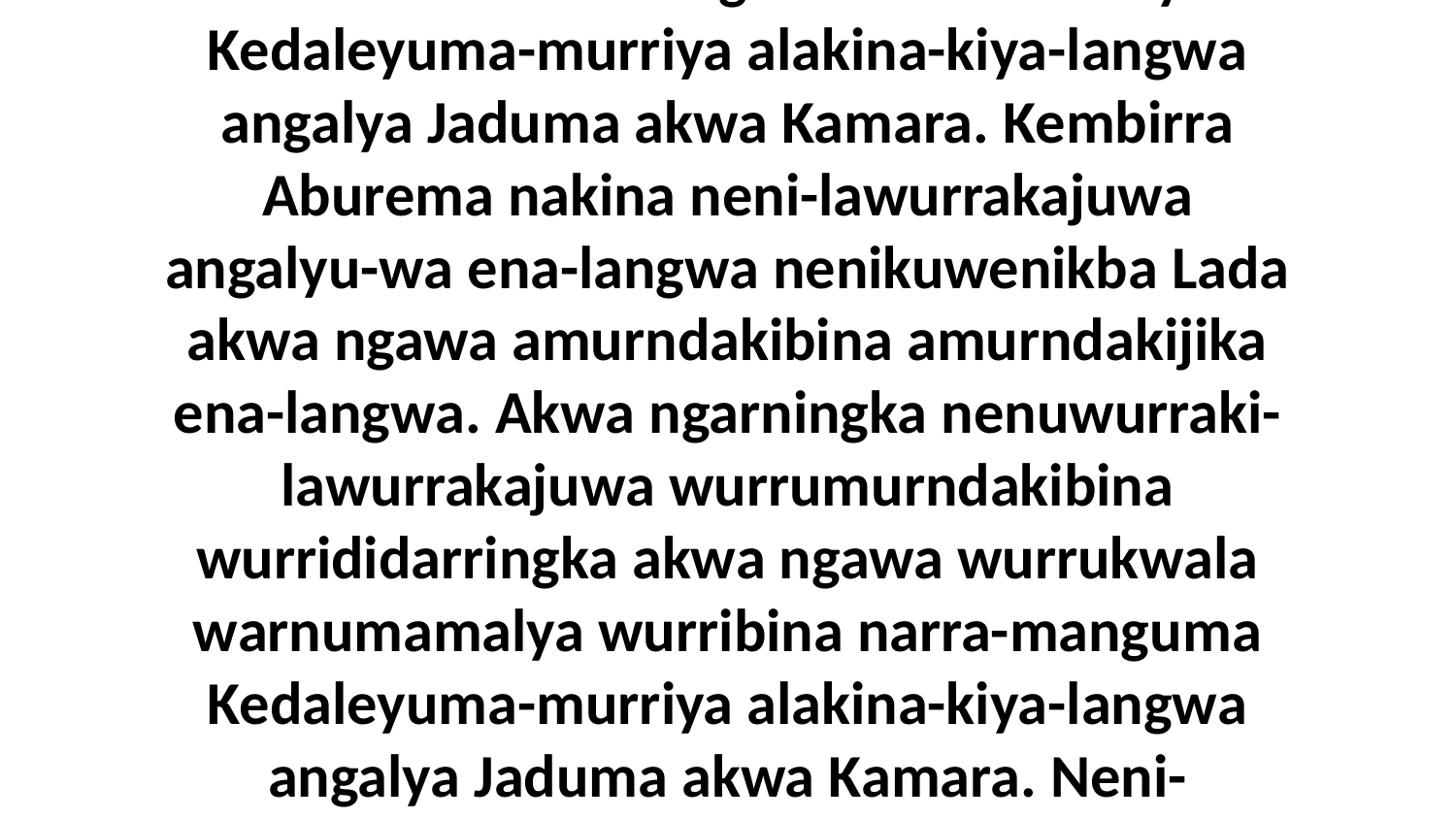

16 Kembirra narruwurra-murrakajuwa wurrakina amurndakibina amurndakijika narruwurraku-manguma adinuba-wiya Kedaleyuma-murriya alakina-kiya-langwa angalya Jaduma akwa Kamara. Kembirra Aburema nakina neni-lawurrakajuwa angalyu-wa ena-langwa nenikuwenikba Lada akwa ngawa amurndakibina amurndakijika ena-langwa. Akwa ngarningka nenuwurraki-lawurrakajuwa wurrumurndakibina wurrididarringka akwa ngawa wurrukwala warnumamalya wurribina narra-manguma Kedaleyuma-murriya alakina-kiya-langwa angalya Jaduma akwa Kamara. Neni-lawurrakajuwama wurrakina ena-langwu-wa angalya-da.Malkijideka-langwa akwa Aburema-langwa